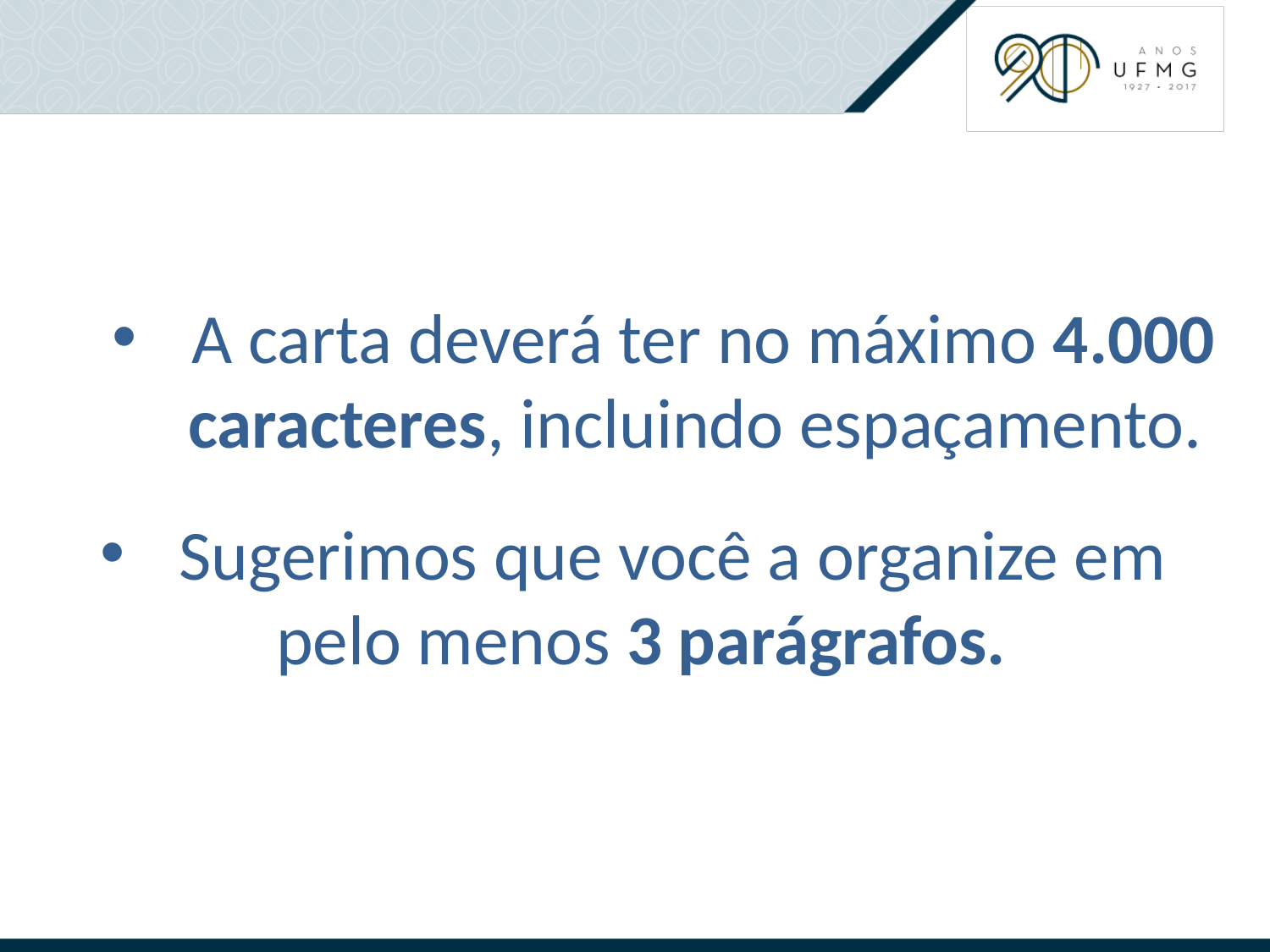

# A carta deverá ter no máximo 4.000 caracteres, incluindo espaçamento.
Sugerimos que você a organize em
pelo menos 3 parágrafos.